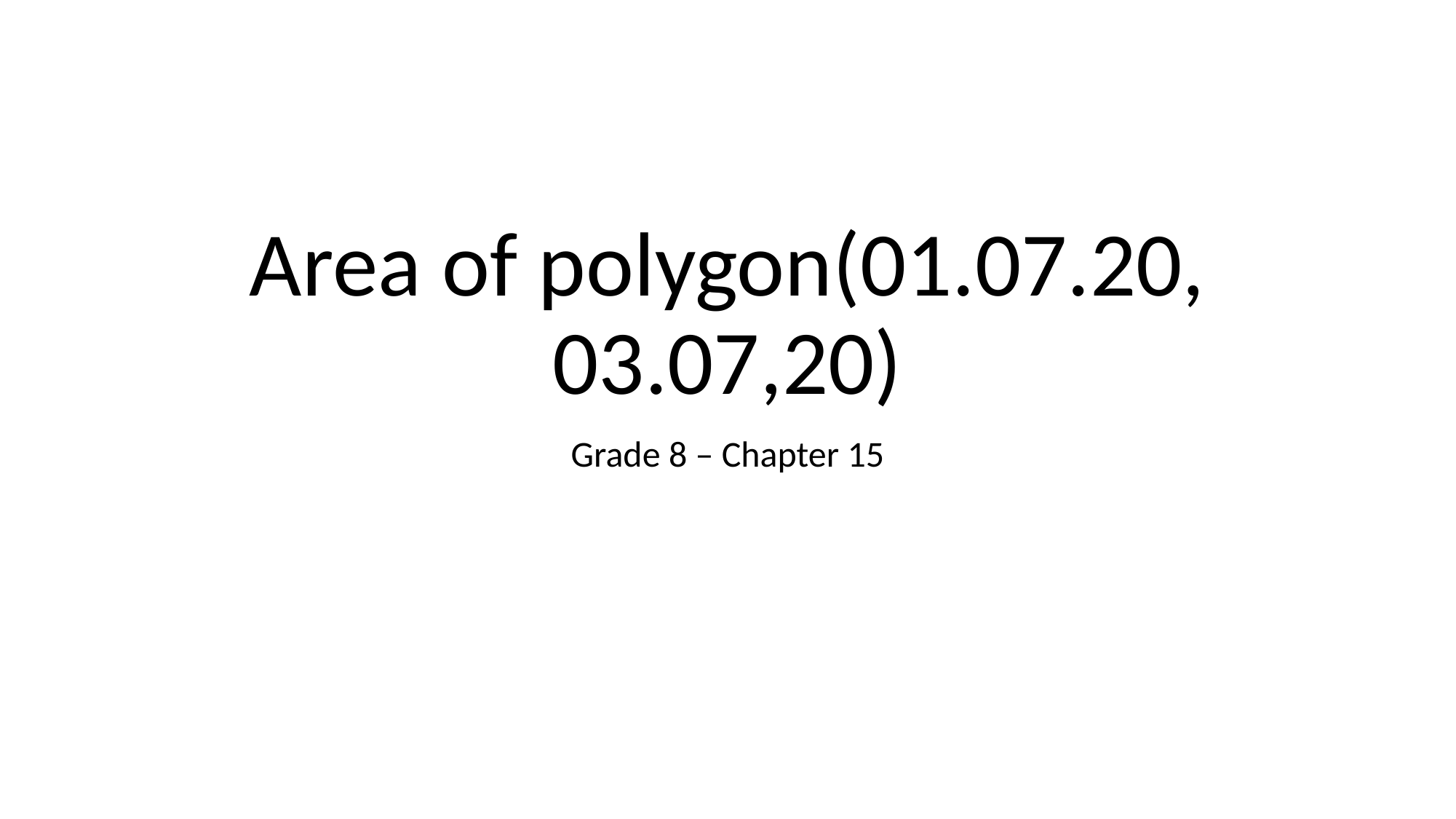

# Area of polygon(01.07.20, 03.07,20)
Grade 8 – Chapter 15